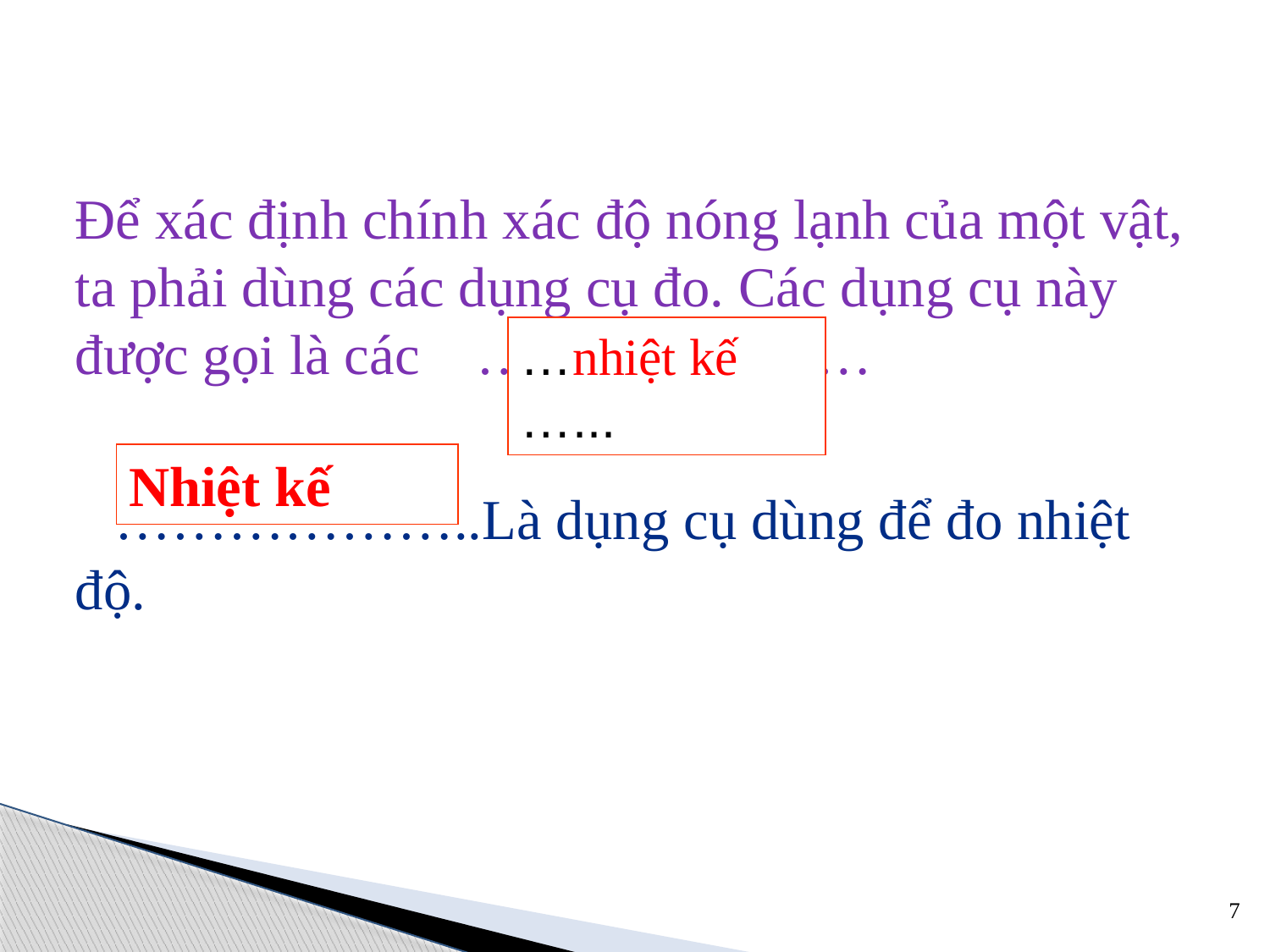

# Để xác định chính xác độ nóng lạnh của một vật, ta phải dùng các dụng cụ đo. Các dụng cụ này được gọi là các    …………………

  ………………..Là dụng cụ dùng để đo nhiệt độ.
…nhiệt kế …...
Nhiệt kế
7